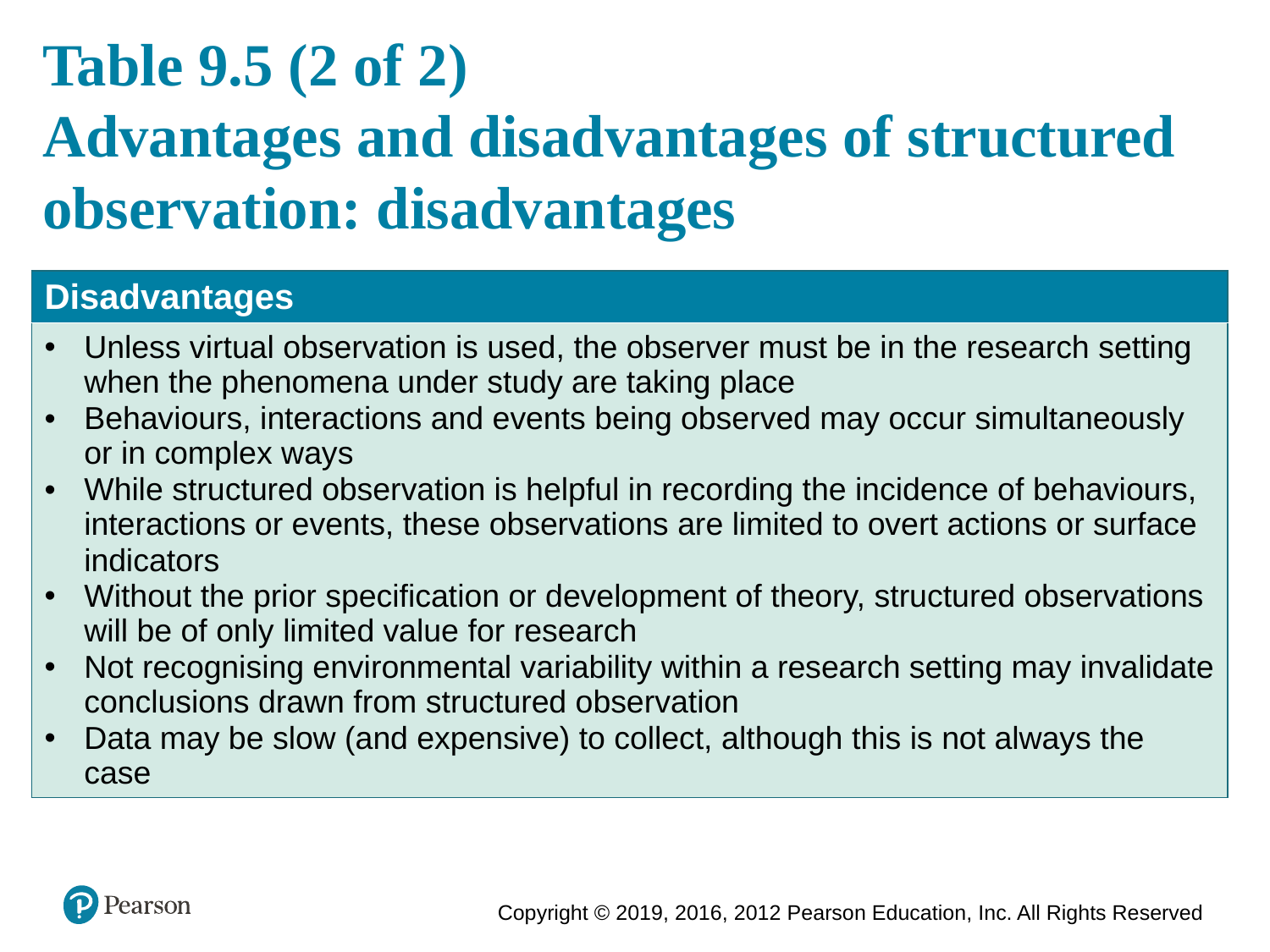

# Table 9.5 (2 of 2) Advantages and disadvantages of structured observation: disadvantages

| Disadvantages |
| --- |
| Unless virtual observation is used, the observer must be in the research setting when the phenomena under study are taking place Behaviours, interactions and events being observed may occur simultaneously or in complex ways While structured observation is helpful in recording the incidence of behaviours, interactions or events, these observations are limited to overt actions or surface indicators Without the prior specification or development of theory, structured observations will be of only limited value for research Not recognising environmental variability within a research setting may invalidate conclusions drawn from structured observation Data may be slow (and expensive) to collect, although this is not always the case |